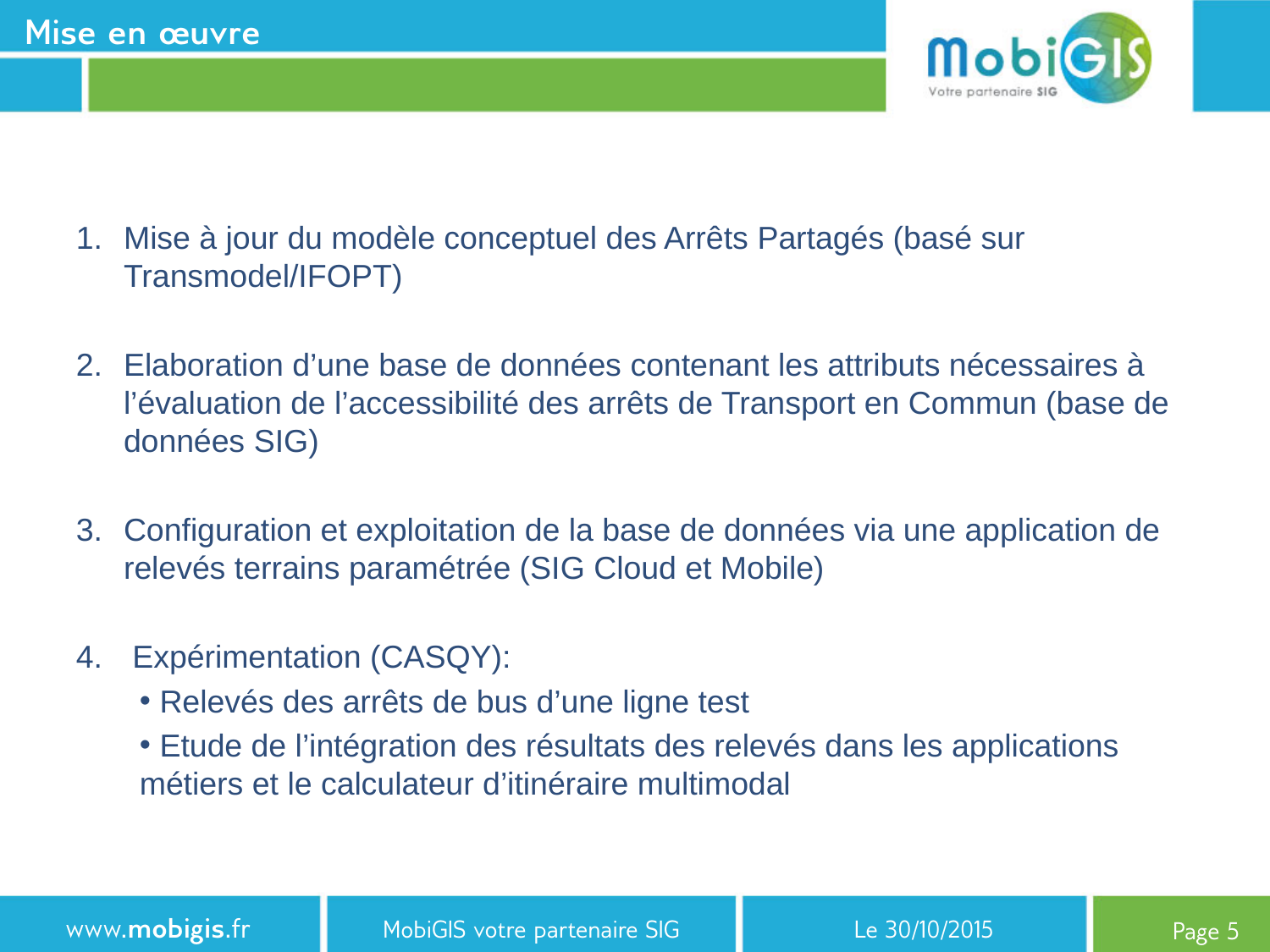

# Mise en oeuvre

Mise à jour du modèle conceptuel des Arrêts Partagés (basé sur Transmodel/IFOPT)

Elaboration d’une base de données contenant les attributs nécessaires à l’évaluation de l’accessibilité des arrêts de Transport en Commun (base de données SIG)

Configuration et exploitation de la base de données via une application de relevés terrains paramétrée (SIG Cloud et Mobile)

 Expérimentation (CASQY):
 Relevés des arrêts de bus d’une ligne test
 Etude de l’intégration des résultats des relevés dans les applications métiers et le calculateur d’itinéraire multimodal